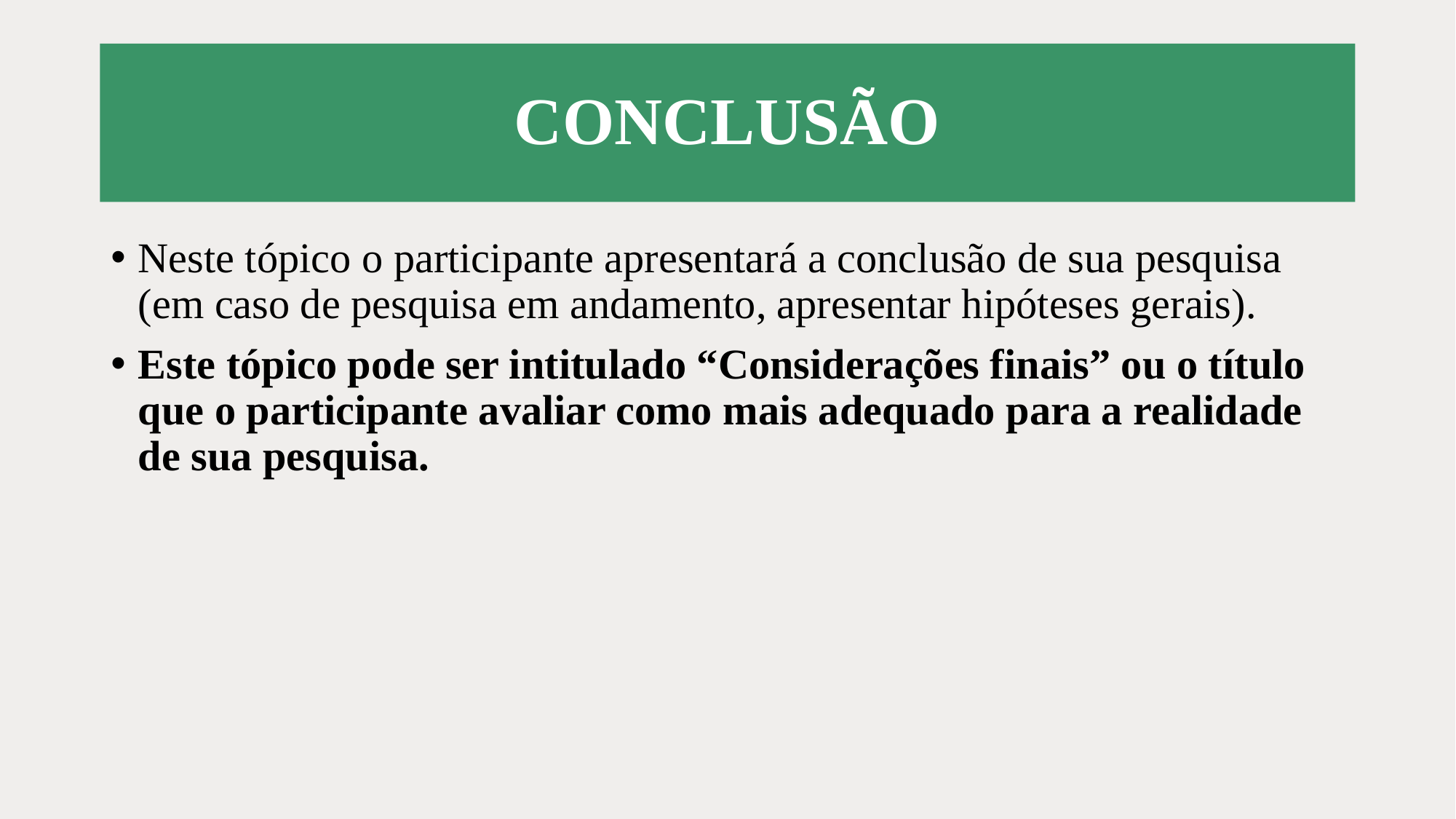

# CONCLUSÃO
Neste tópico o participante apresentará a conclusão de sua pesquisa (em caso de pesquisa em andamento, apresentar hipóteses gerais).
Este tópico pode ser intitulado “Considerações finais” ou o título que o participante avaliar como mais adequado para a realidade de sua pesquisa.